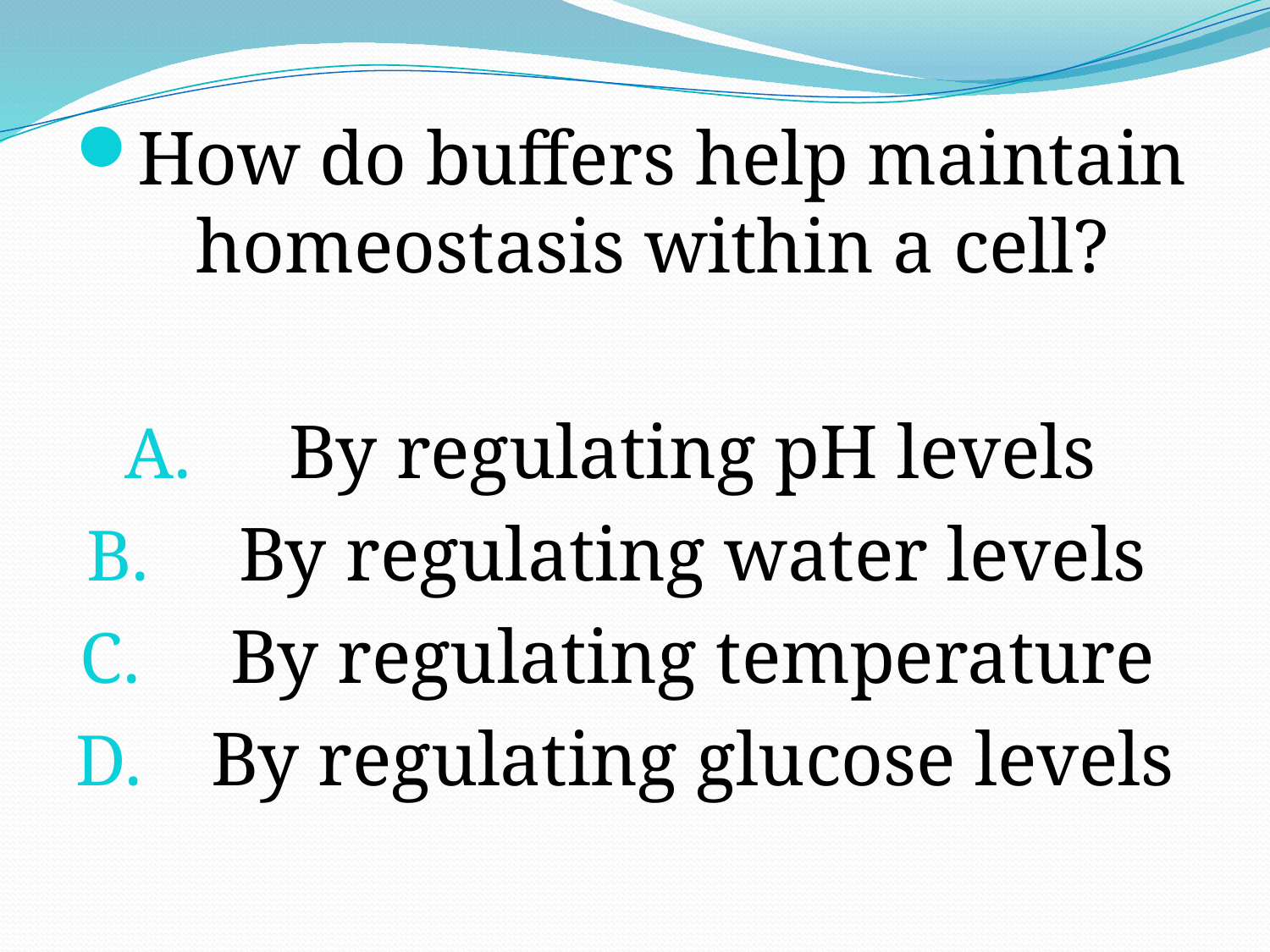

How do buffers help maintain homeostasis within a cell?

By regulating pH levels
By regulating water levels
By regulating temperature
By regulating glucose levels